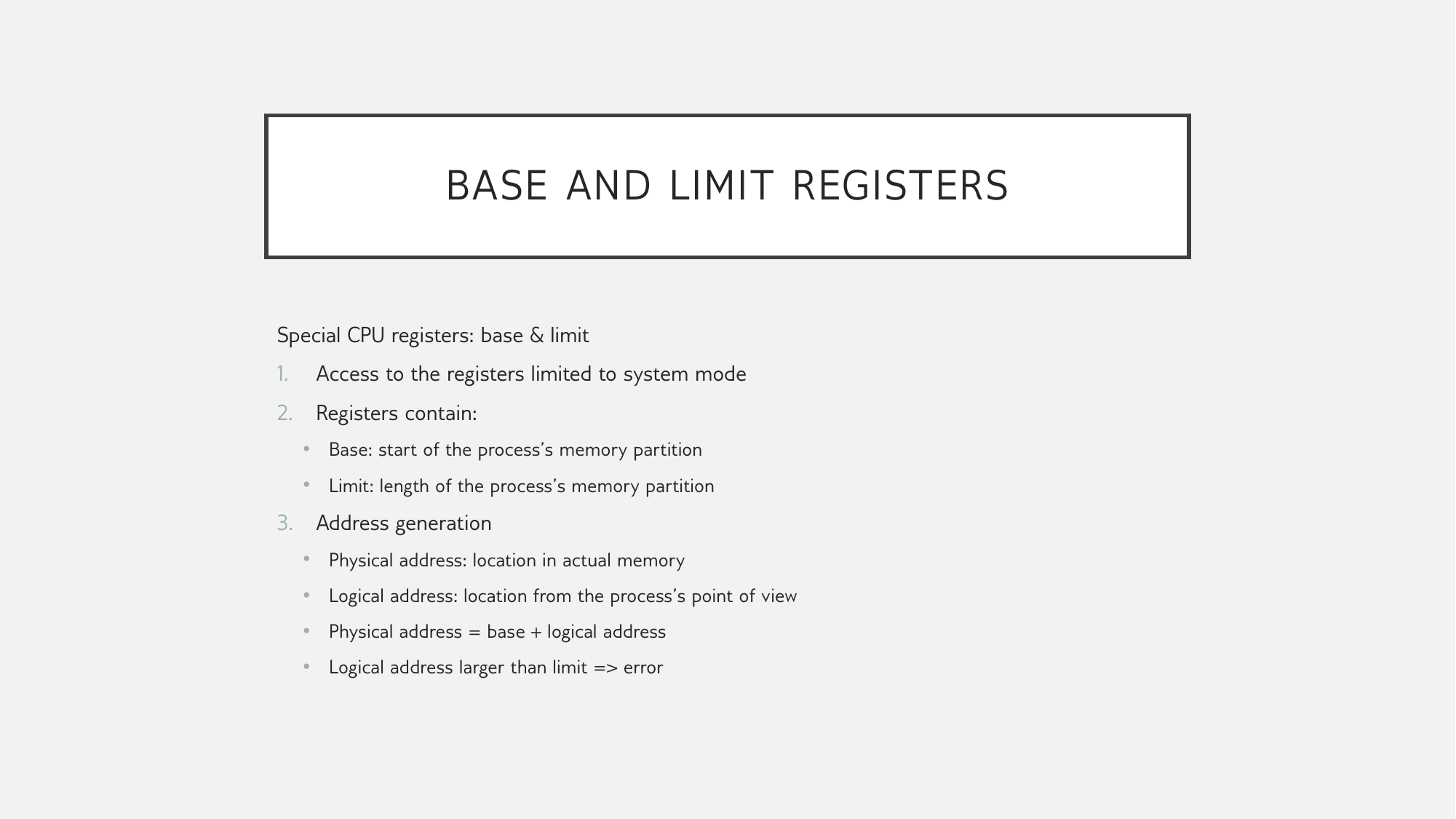

# Base and Limit Registers
Special CPU registers: base & limit
Access to the registers limited to system mode
Registers contain:
Base: start of the process’s memory partition
Limit: length of the process’s memory partition
Address generation
Physical address: location in actual memory
Logical address: location from the process’s point of view
Physical address = base + logical address
Logical address larger than limit => error